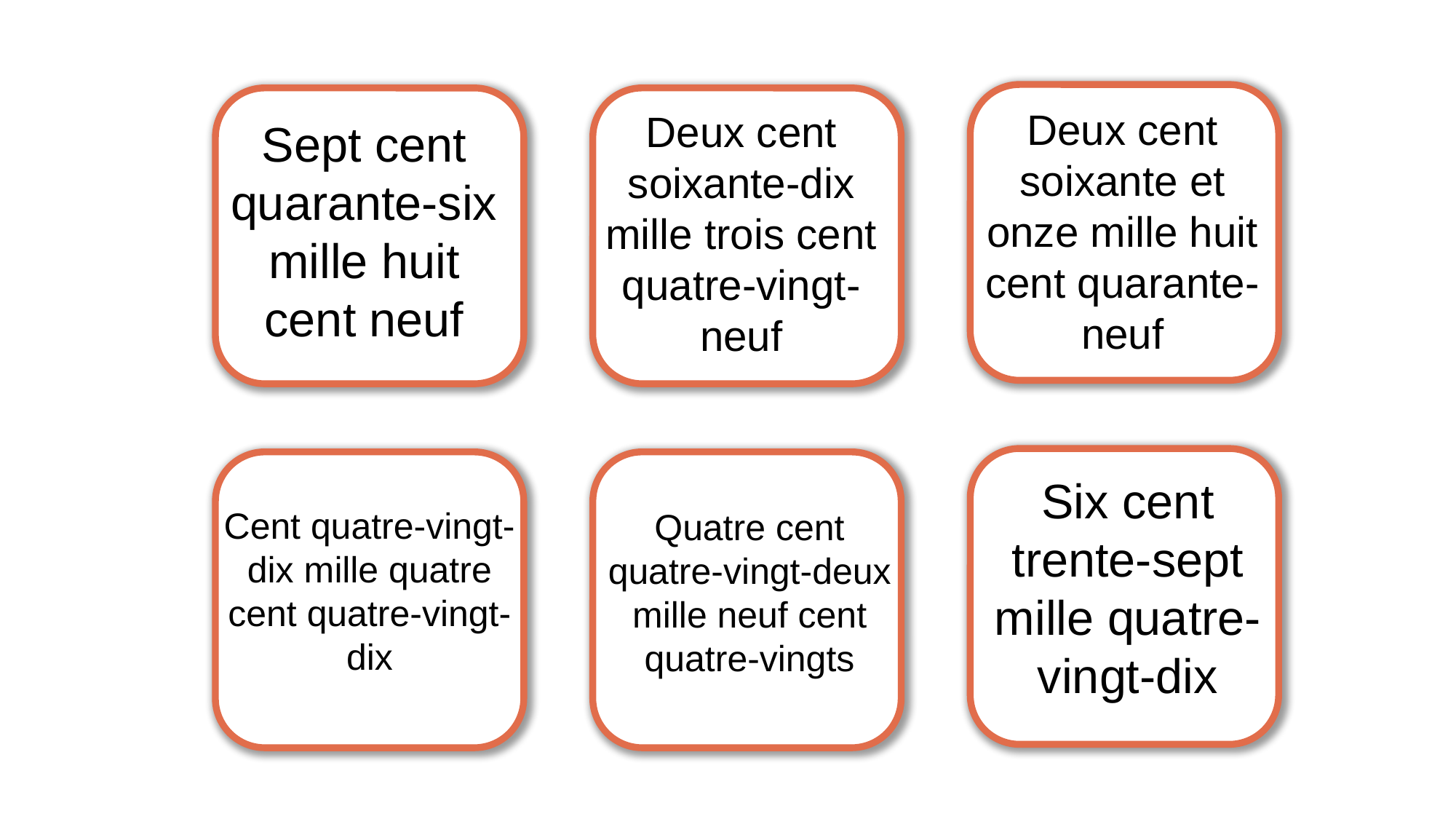

Deux cent soixante et onze mille huit cent quarante-neuf
Deux cent soixante-dix mille trois cent quatre-vingt-neuf
Sept cent quarante-six mille huit cent neuf

Six cent trente-sept mille quatre-vingt-dix
Cent quatre-vingt-dix mille quatre cent quatre-vingt-dix
Quatre cent quatre-vingt-deux mille neuf cent quatre-vingts